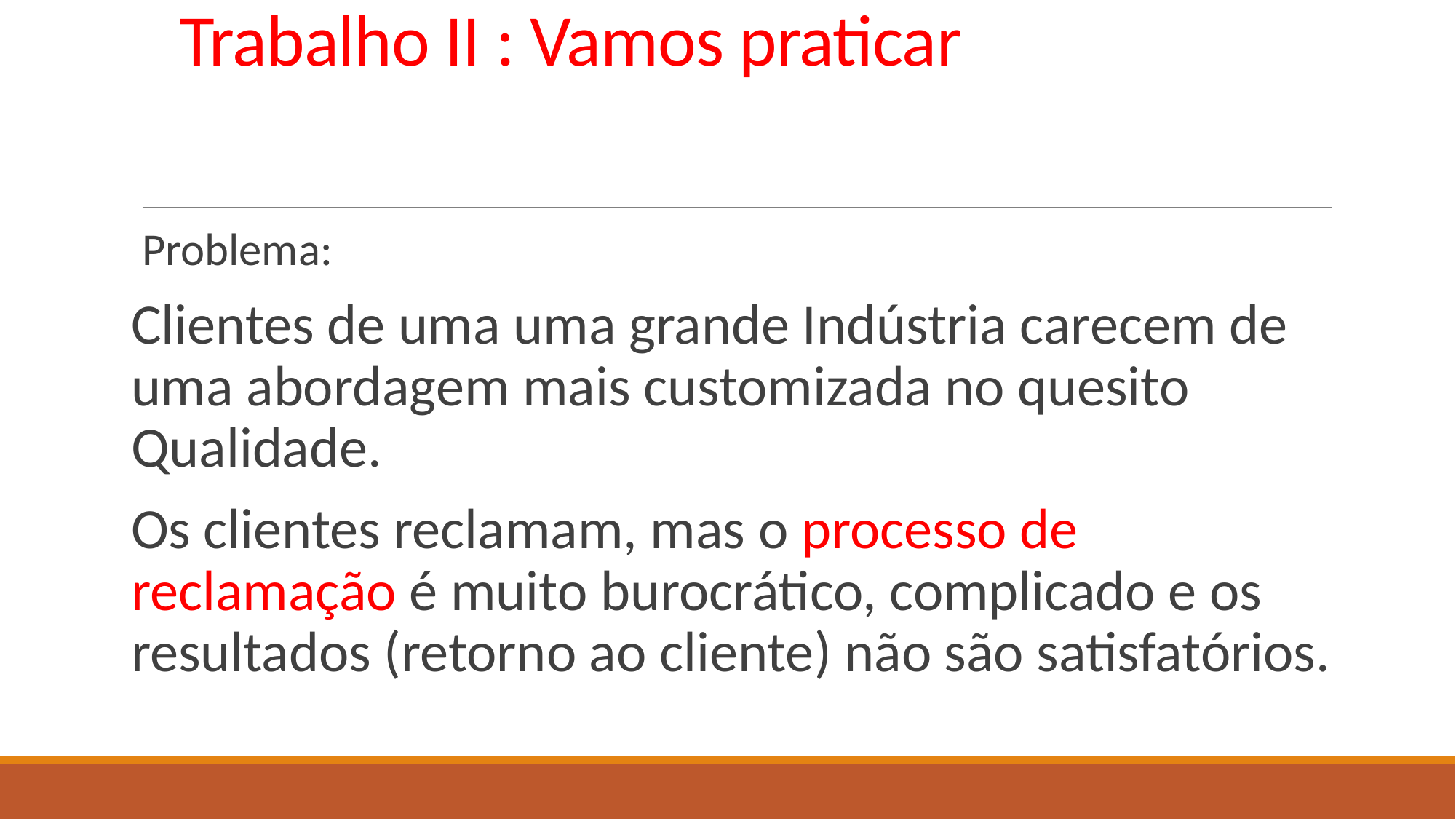

# Trabalho II : Vamos praticar
Problema:
Clientes de uma uma grande Indústria carecem de uma abordagem mais customizada no quesito Qualidade.
Os clientes reclamam, mas o processo de reclamação é muito burocrático, complicado e os resultados (retorno ao cliente) não são satisfatórios.